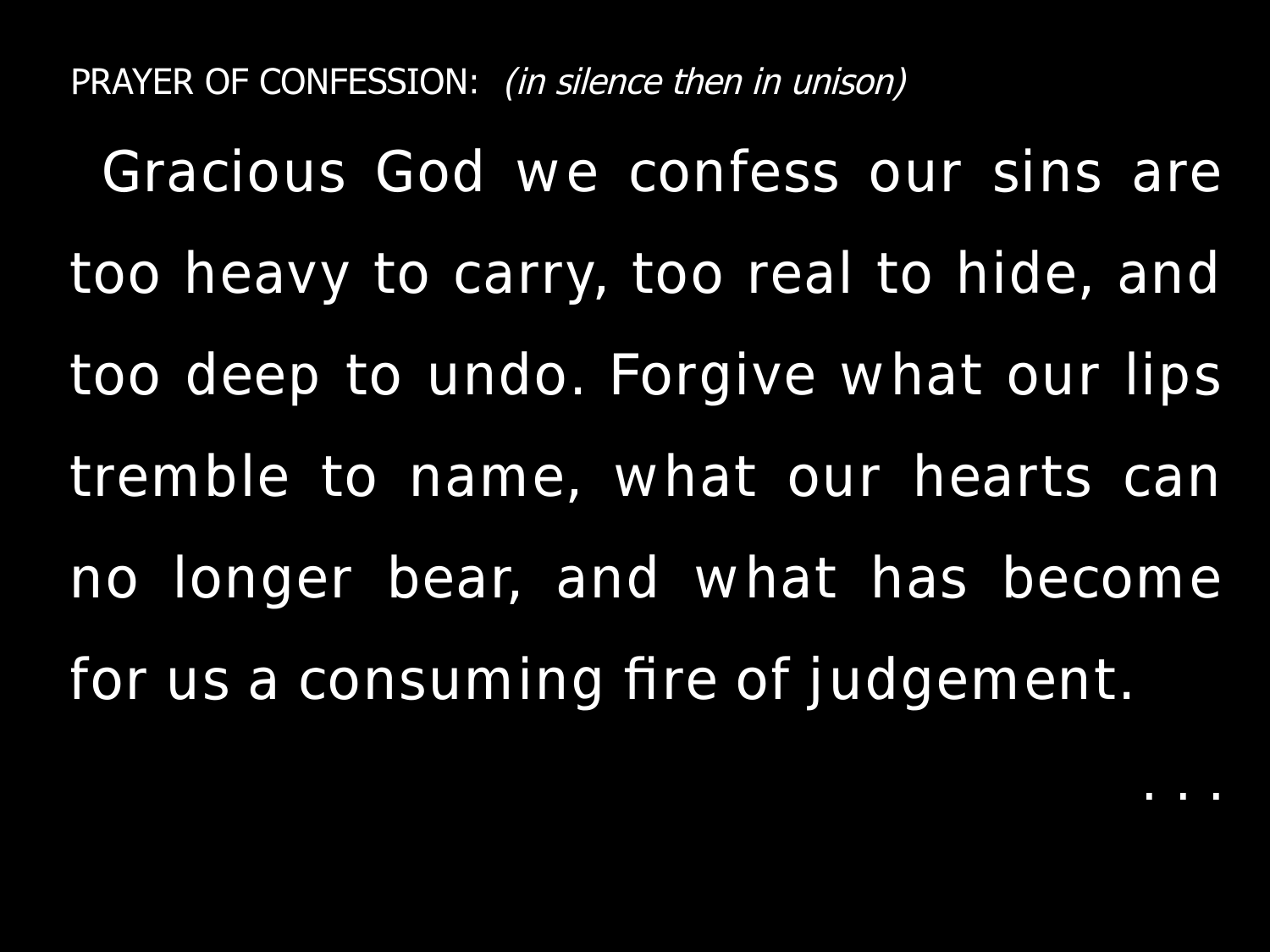

PRAYER OF CONFESSION:  (in silence then in unison)
Gracious God we confess our sins are too heavy to carry, too real to hide, and too deep to undo. Forgive what our lips tremble to name, what our hearts can no longer bear, and what has become for us a consuming fire of judgement.
. . .